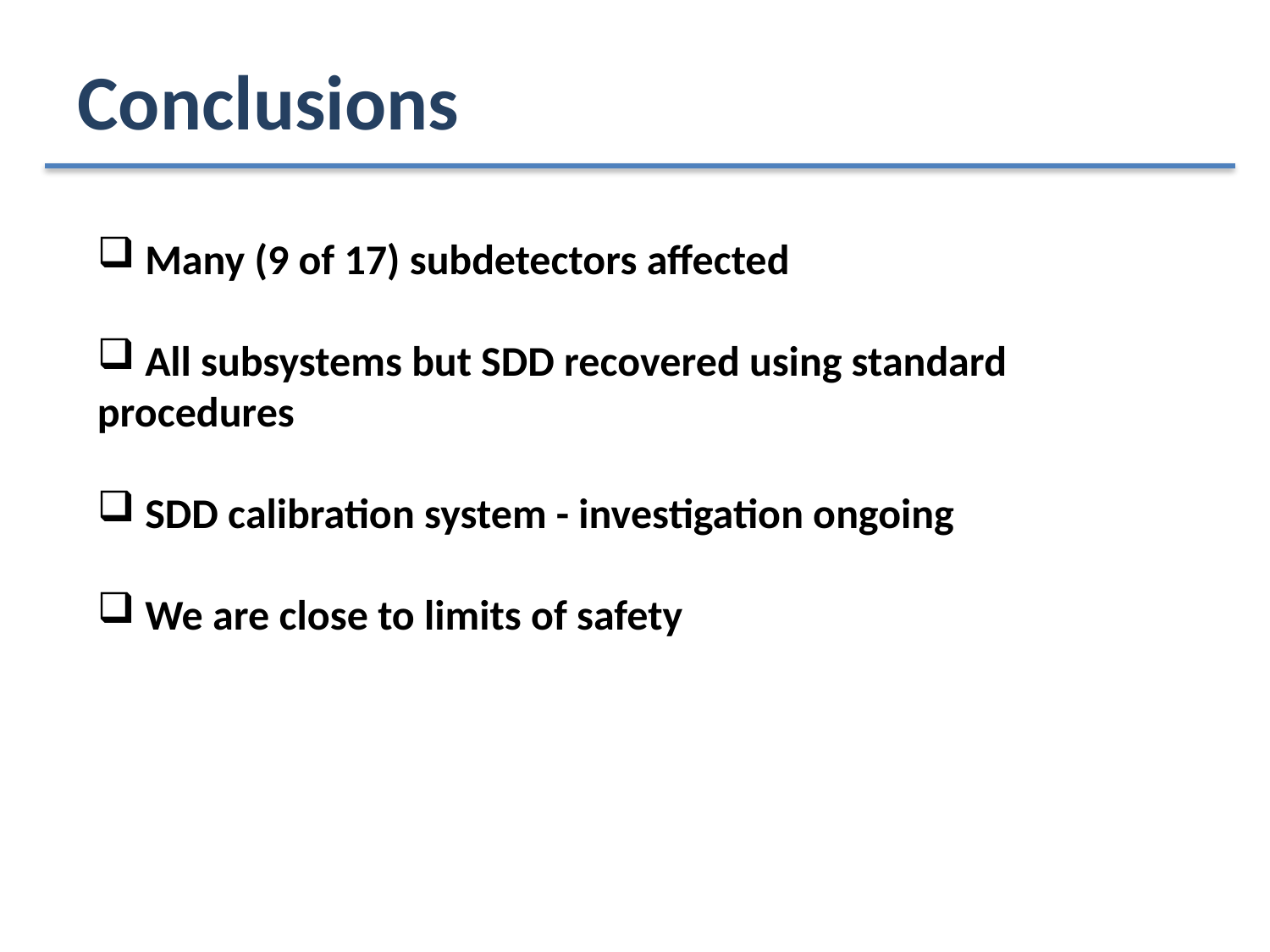

Conclusions
 Many (9 of 17) subdetectors affected

 All subsystems but SDD recovered using standard procedures

 SDD calibration system - investigation ongoing

 We are close to limits of safety